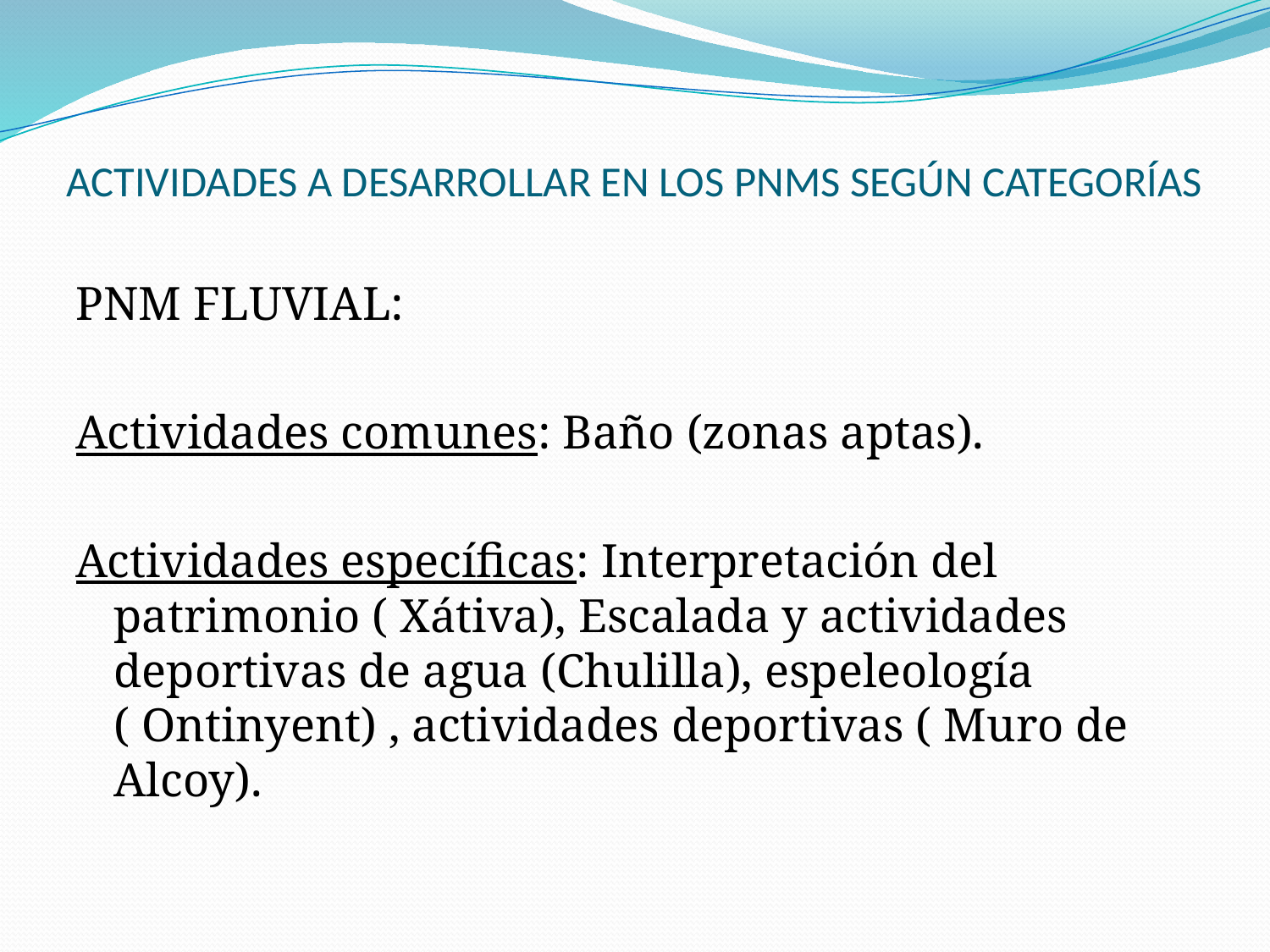

# ACTIVIDADES A DESARROLLAR EN LOS PNMS SEGÚN CATEGORÍAS
PNM FLUVIAL:

Actividades comunes: Baño (zonas aptas).

Actividades específicas: Interpretación del patrimonio ( Xátiva), Escalada y actividades deportivas de agua (Chulilla), espeleología ( Ontinyent) , actividades deportivas ( Muro de Alcoy).